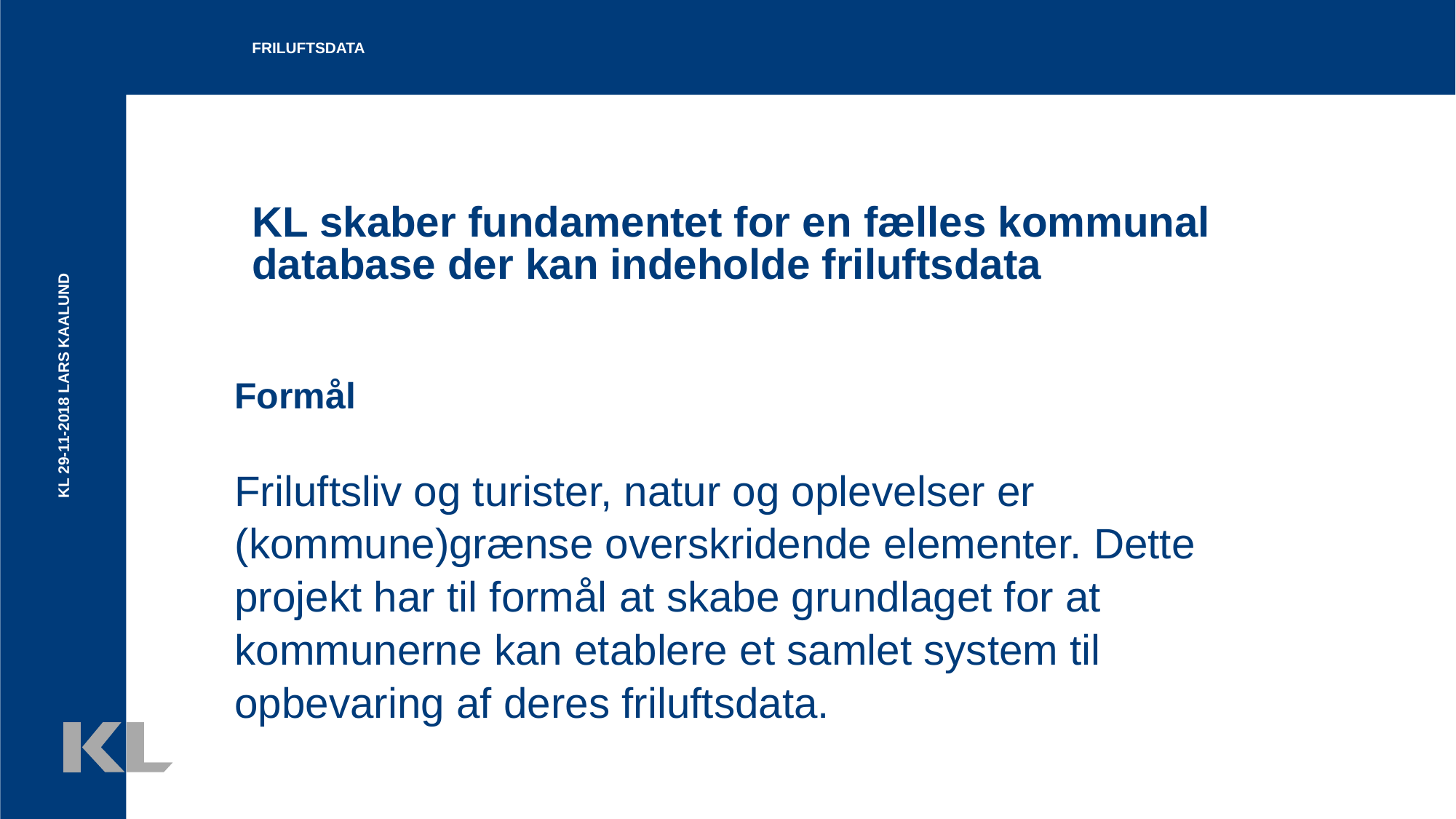

Friluftsdata
# KL skaber fundamentet for en fælles kommunal database der kan indeholde friluftsdata
KL 29-11-2018 Lars Kaalund
Formål

Friluftsliv og turister, natur og oplevelser er (kommune)grænse overskridende elementer. Dette projekt har til formål at skabe grundlaget for at kommunerne kan etablere et samlet system til opbevaring af deres friluftsdata.